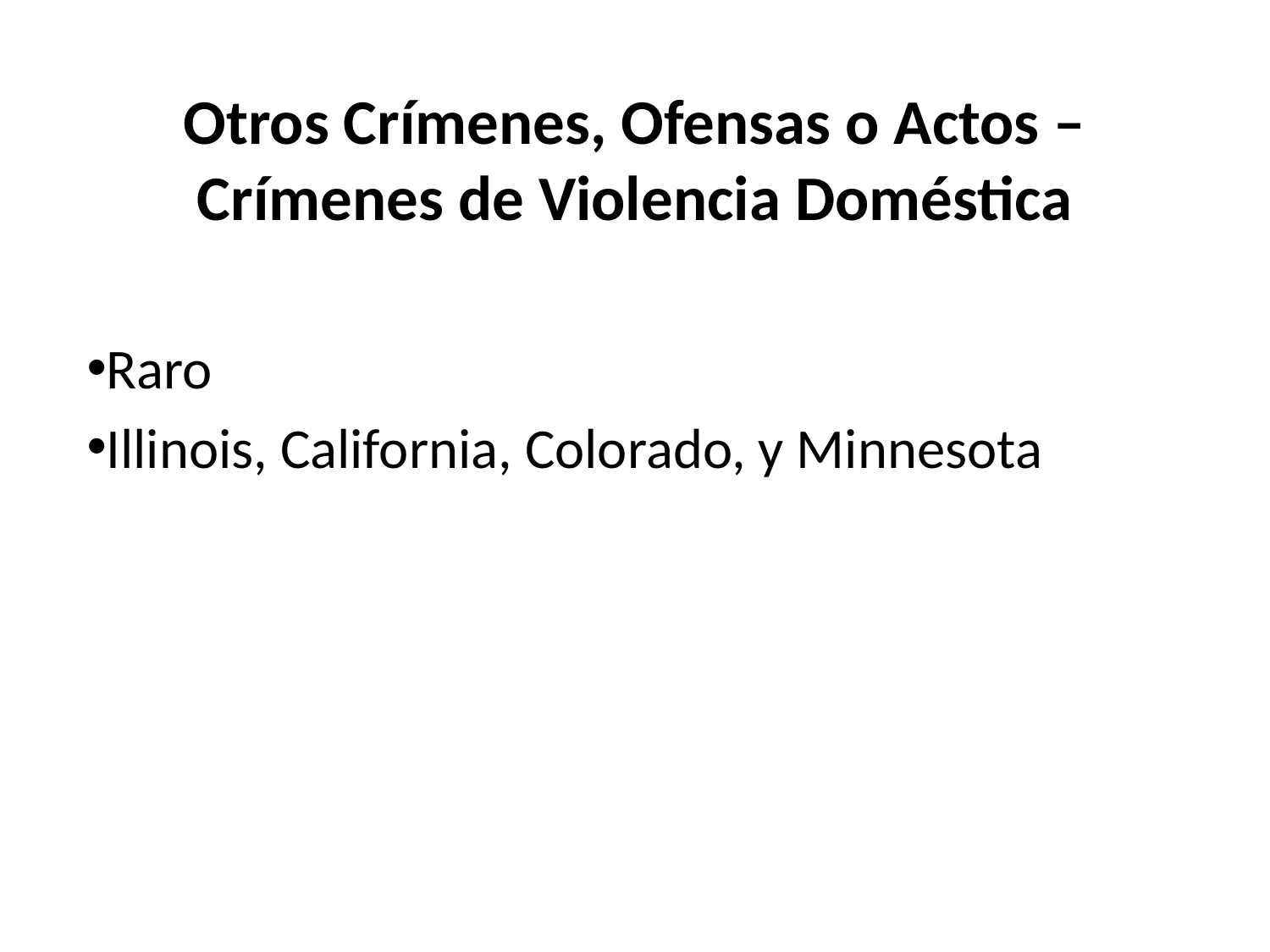

Otros Crímenes, Ofensas o Actos – Crímenes de Violencia Doméstica

Raro
Illinois, California, Colorado, y Minnesota